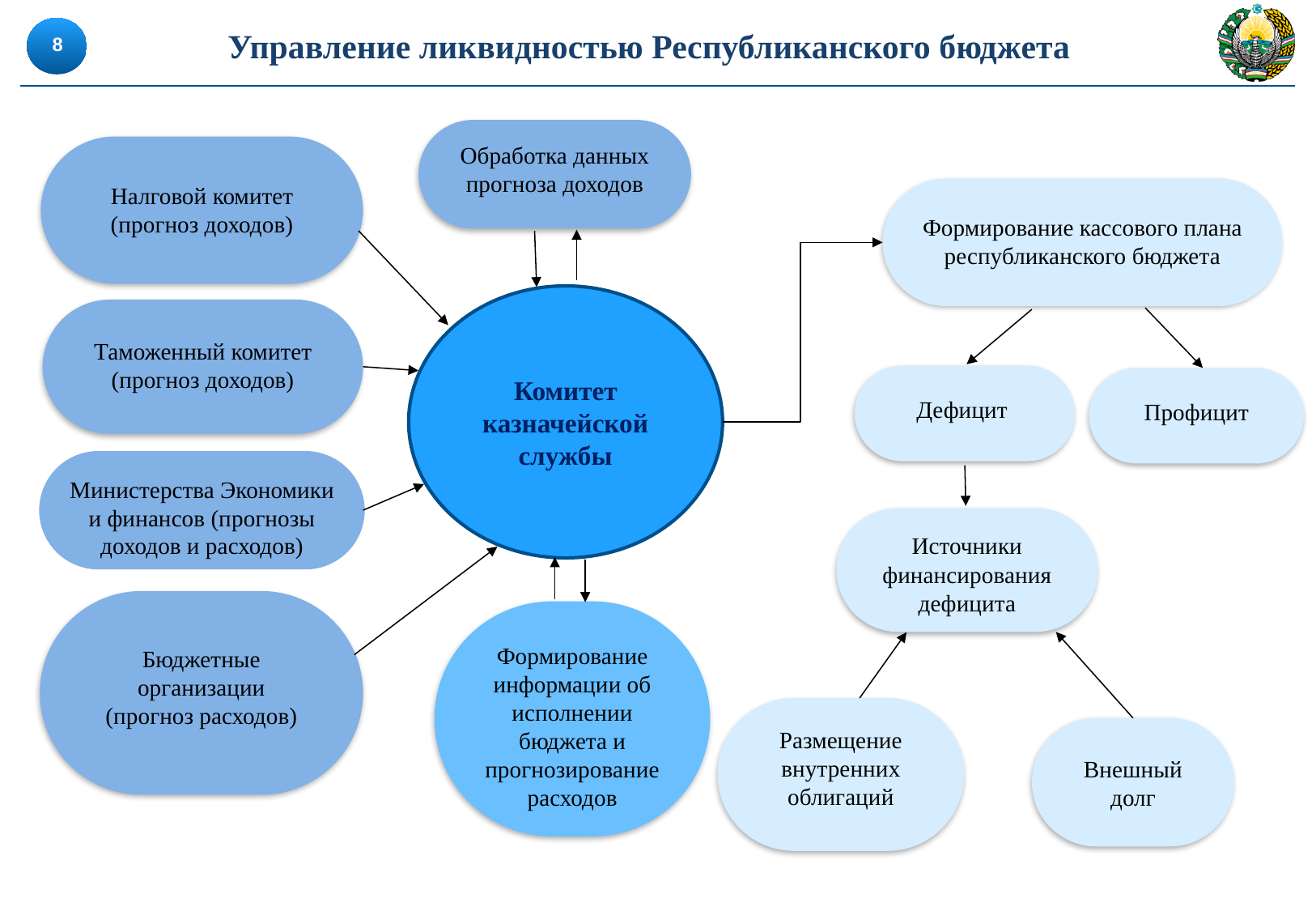

Управление ликвидностью Республиканского бюджета
8
Обработка данных прогноза доходов

Налговой комитет
(прогноз доходов)

Формирование кассового плана республиканского бюджета
Комитет казначейской службы

Таможенный комитет
(прогноз доходов)

Дефицит

Профицит
Министерства Экономики и финансов (прогнозы доходов и расходов)
Источники финансирования дефицита

Бюджетные организации
(прогноз расходов)
Формирование информации об исполнении бюджета и прогнозирование расходов
Размещение внутренних облигаций

Внешный долг